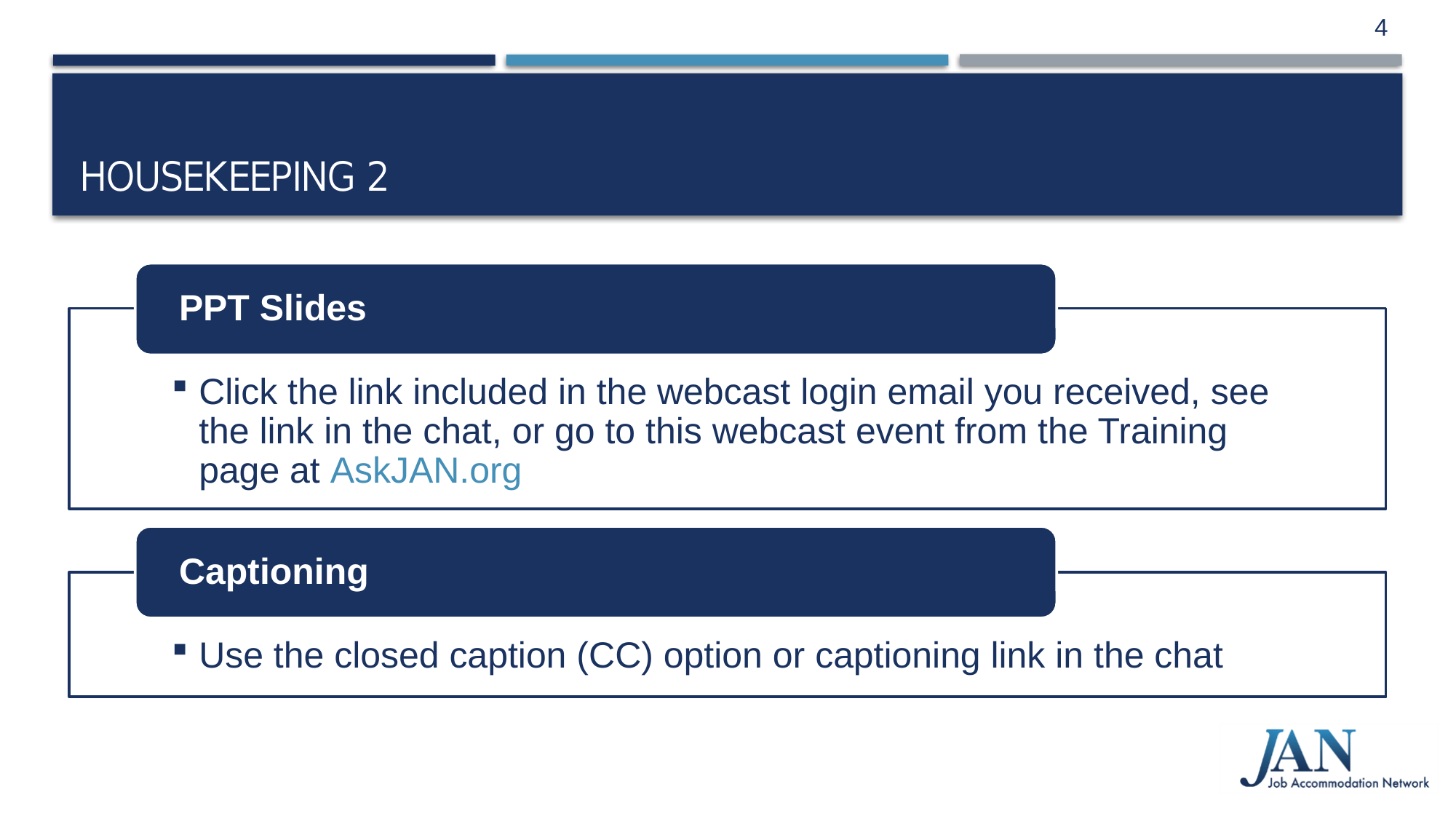

4
# Housekeeping 2
Click the link included in the webcast login email you received, see the link in the chat, or go to this webcast event from the Training page at AskJAN.org
PPT Slides
Use the closed caption (CC) option or captioning link in the chat
Captioning